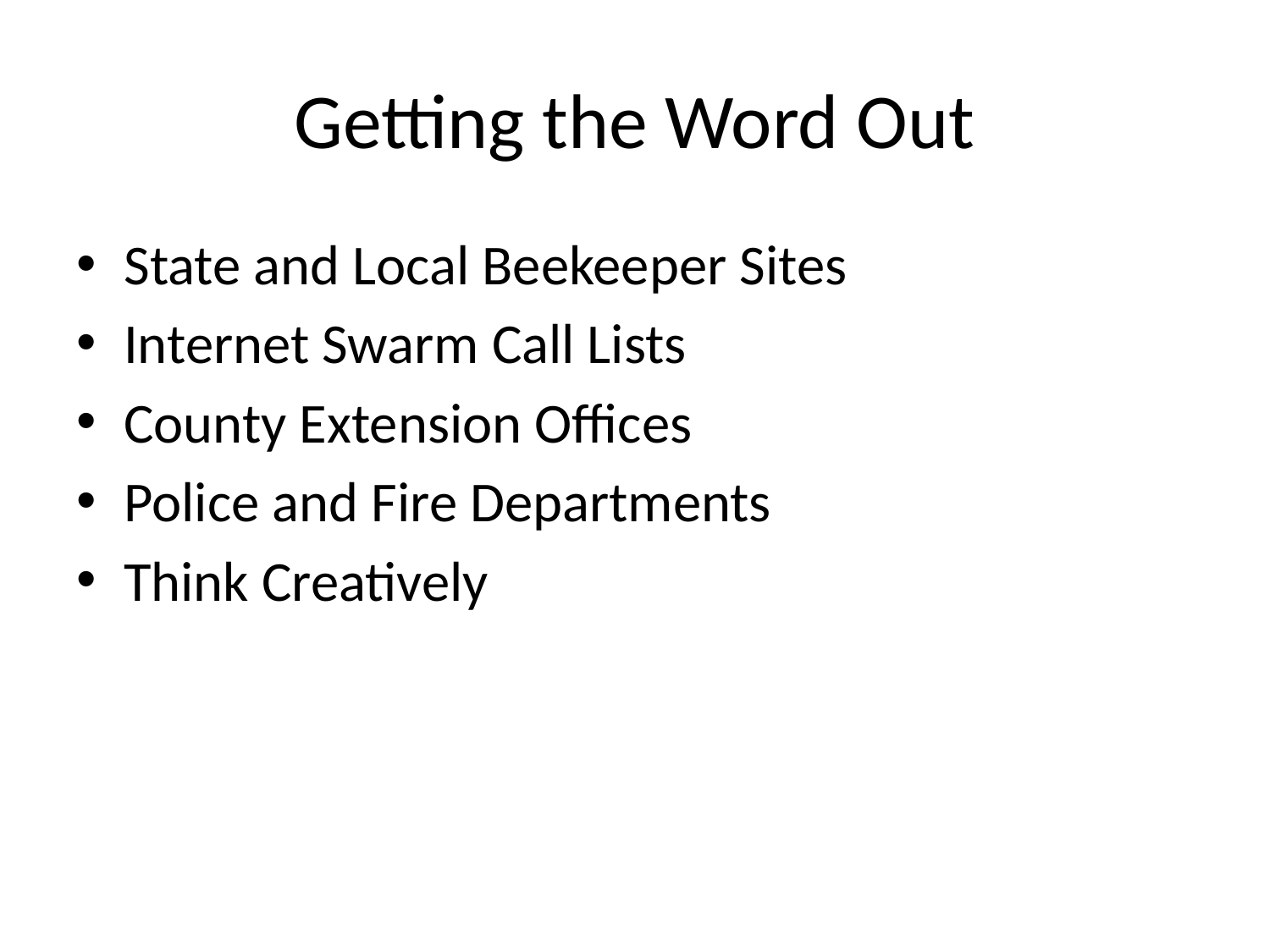

# Getting the Word Out
State and Local Beekeeper Sites
Internet Swarm Call Lists
County Extension Offices
Police and Fire Departments
Think Creatively